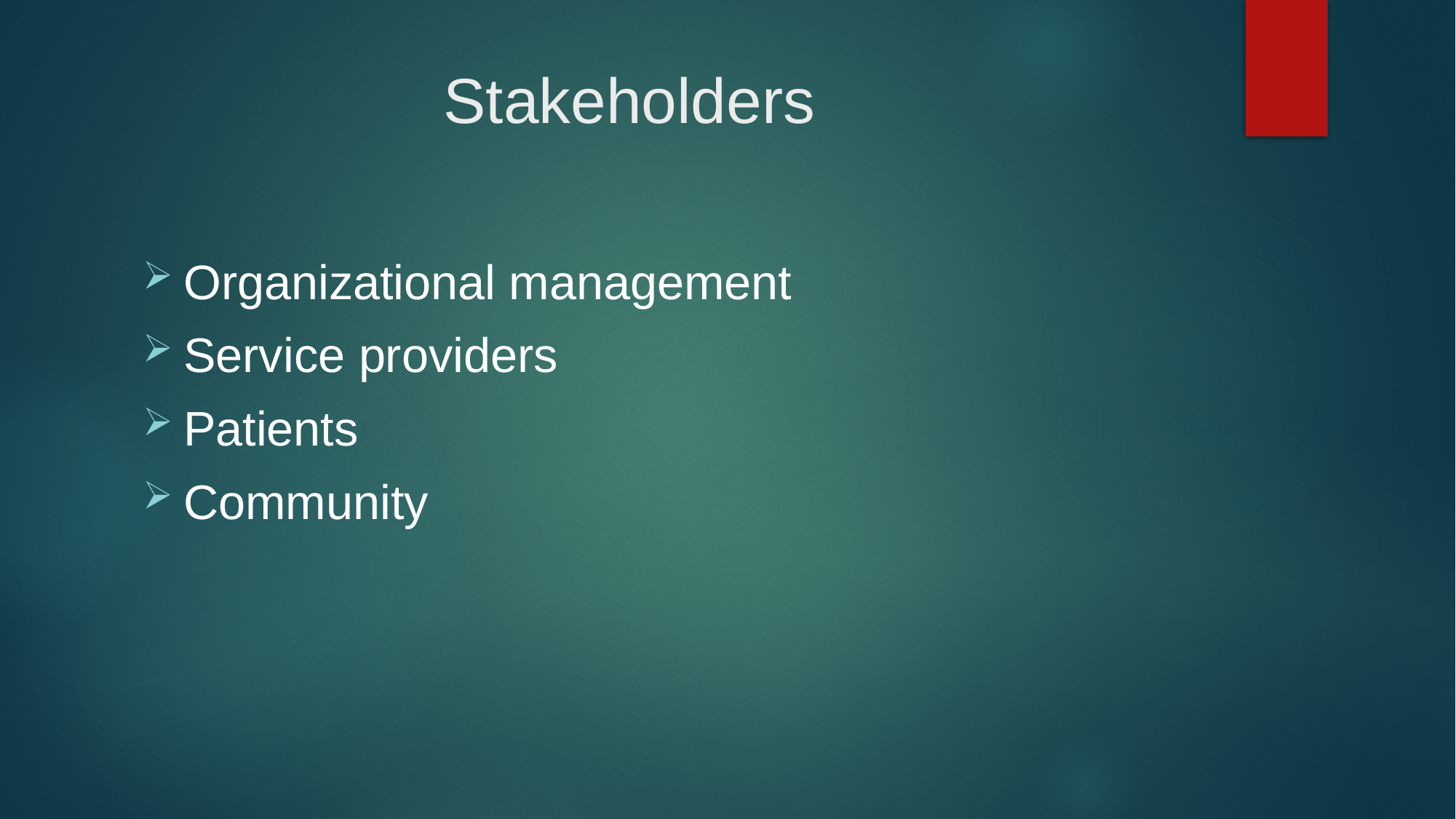

# Stakeholders
Organizational management
Service providers
Patients
Community